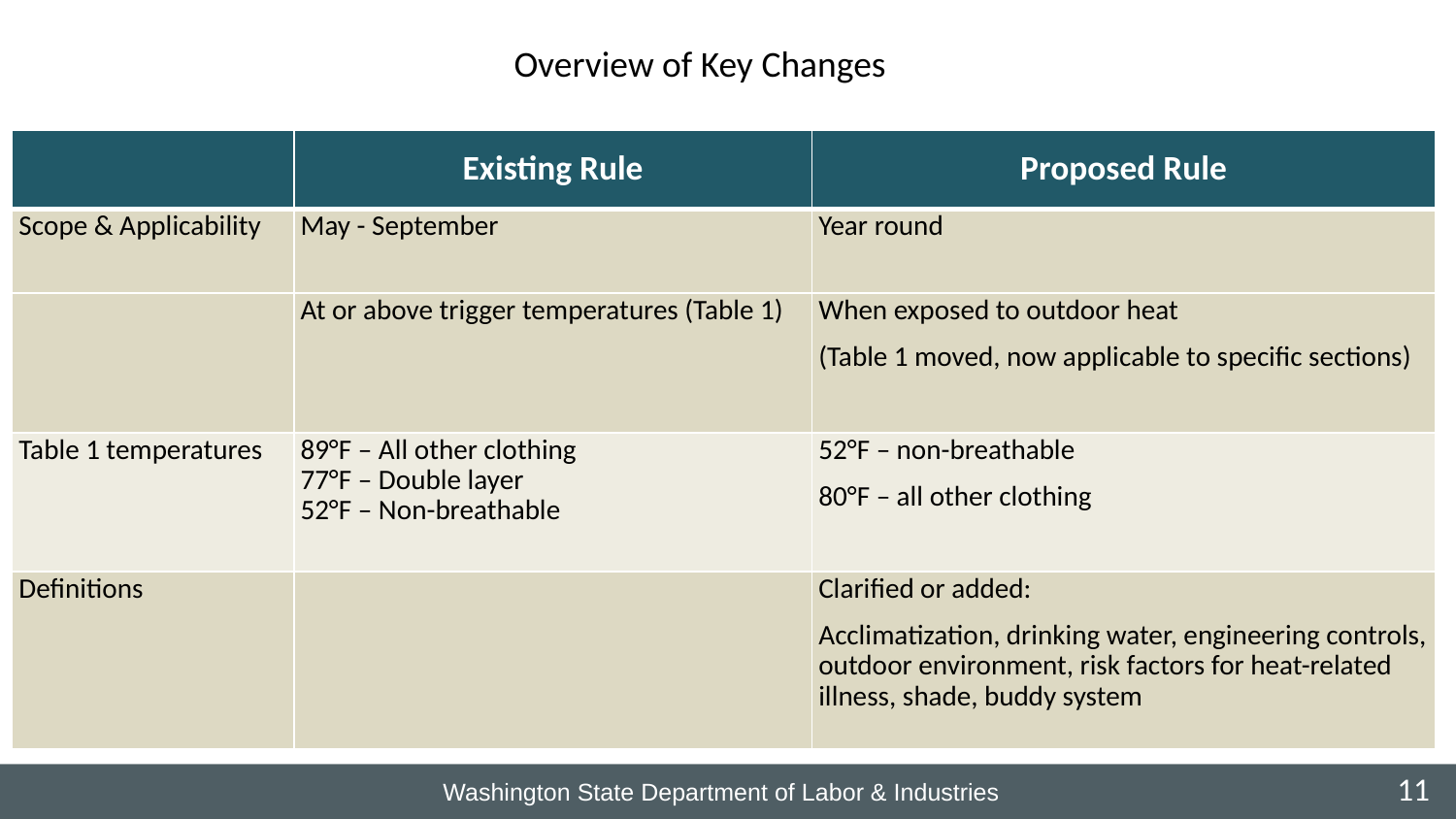

Overview of Key Changes
|  | Existing Rule | Proposed Rule |
| --- | --- | --- |
| Scope & Applicability | May - September | Year round |
|  | At or above trigger temperatures (Table 1) | When exposed to outdoor heat (Table 1 moved, now applicable to specific sections) |
| Table 1 temperatures | 89°F – All other clothing 77°F – Double layer 52°F – Non-breathable | 52°F – non-breathable 80°F – all other clothing |
| Definitions |  | Clarified or added: Acclimatization, drinking water, engineering controls, outdoor environment, risk factors for heat-related illness, shade, buddy system |